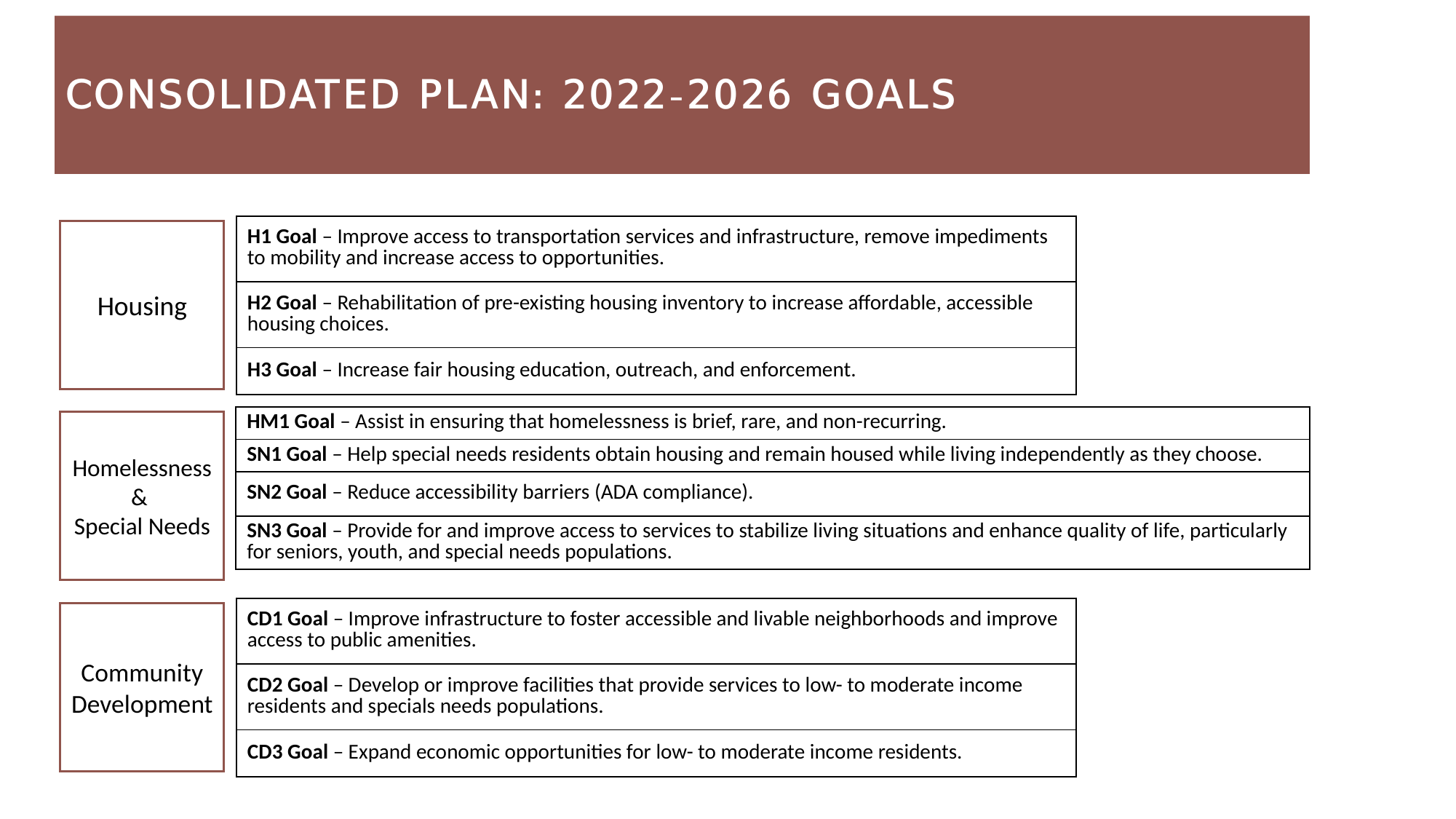

# Consolidated Plan: 2022-2026 goals
| H1 Goal – Improve access to transportation services and infrastructure, remove impediments to mobility and increase access to opportunities. |
| --- |
| H2 Goal – Rehabilitation of pre-existing housing inventory to increase affordable, accessible housing choices. |
| H3 Goal – Increase fair housing education, outreach, and enforcement. |
Housing
| HM1 Goal – Assist in ensuring that homelessness is brief, rare, and non-recurring. |
| --- |
| SN1 Goal – Help special needs residents obtain housing and remain housed while living independently as they choose. |
| SN2 Goal – Reduce accessibility barriers (ADA compliance). |
| SN3 Goal – Provide for and improve access to services to stabilize living situations and enhance quality of life, particularly for seniors, youth, and special needs populations. |
Homelessness
&
Special Needs
| CD1 Goal – Improve infrastructure to foster accessible and livable neighborhoods and improve access to public amenities. |
| --- |
| CD2 Goal – Develop or improve facilities that provide services to low- to moderate income residents and specials needs populations. |
| CD3 Goal – Expand economic opportunities for low- to moderate income residents. |
Community
Development
7